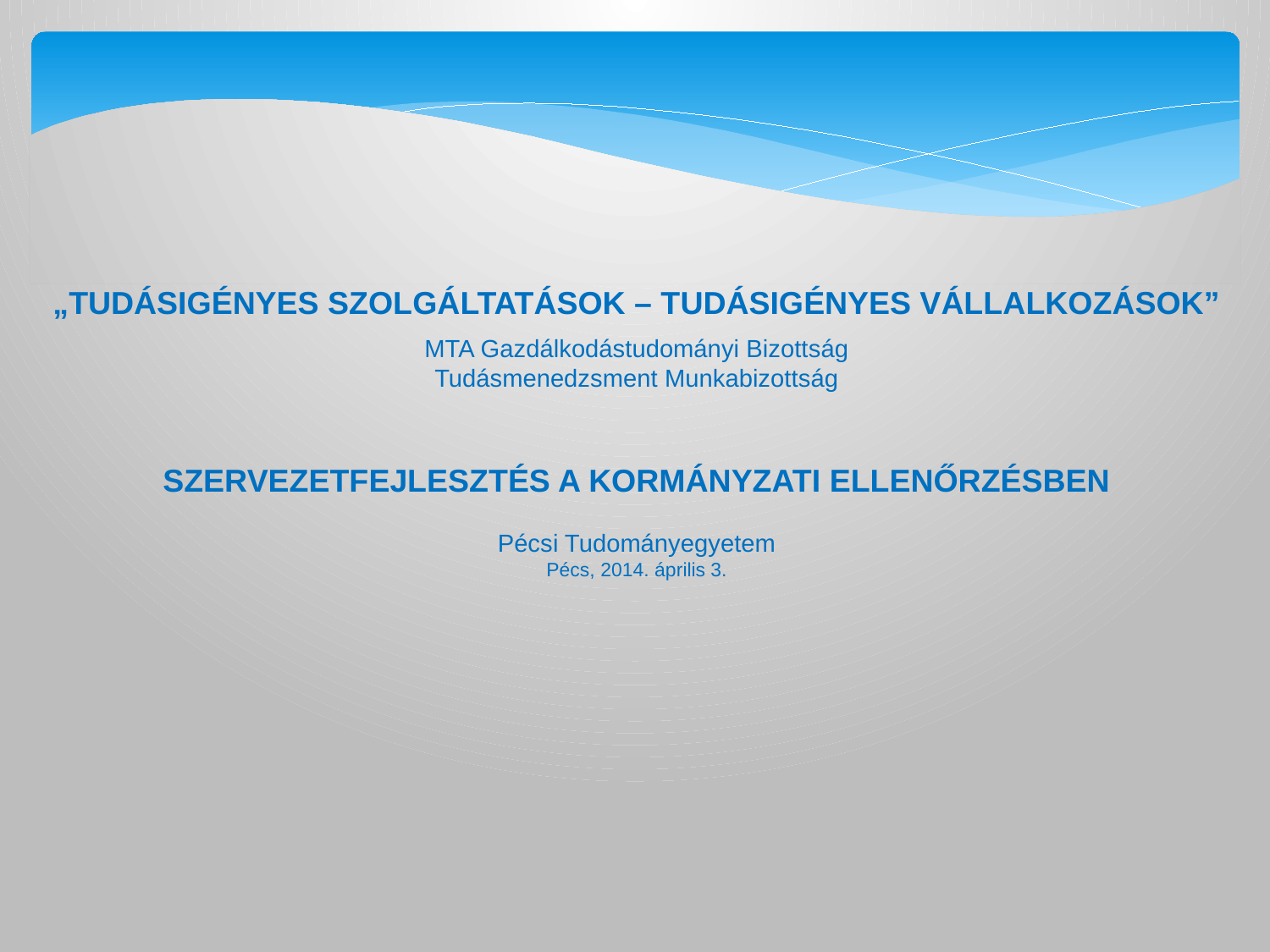

„TUDÁSIGÉNYES SZOLGÁLTATÁSOK – TUDÁSIGÉNYES VÁLLALKOZÁSOK”

MTA Gazdálkodástudományi Bizottság
Tudásmenedzsment Munkabizottság

SZERVEZETFEJLESZTÉS A KORMÁNYZATI ELLENŐRZÉSBEN

Pécsi Tudományegyetem
Pécs, 2014. április 3.